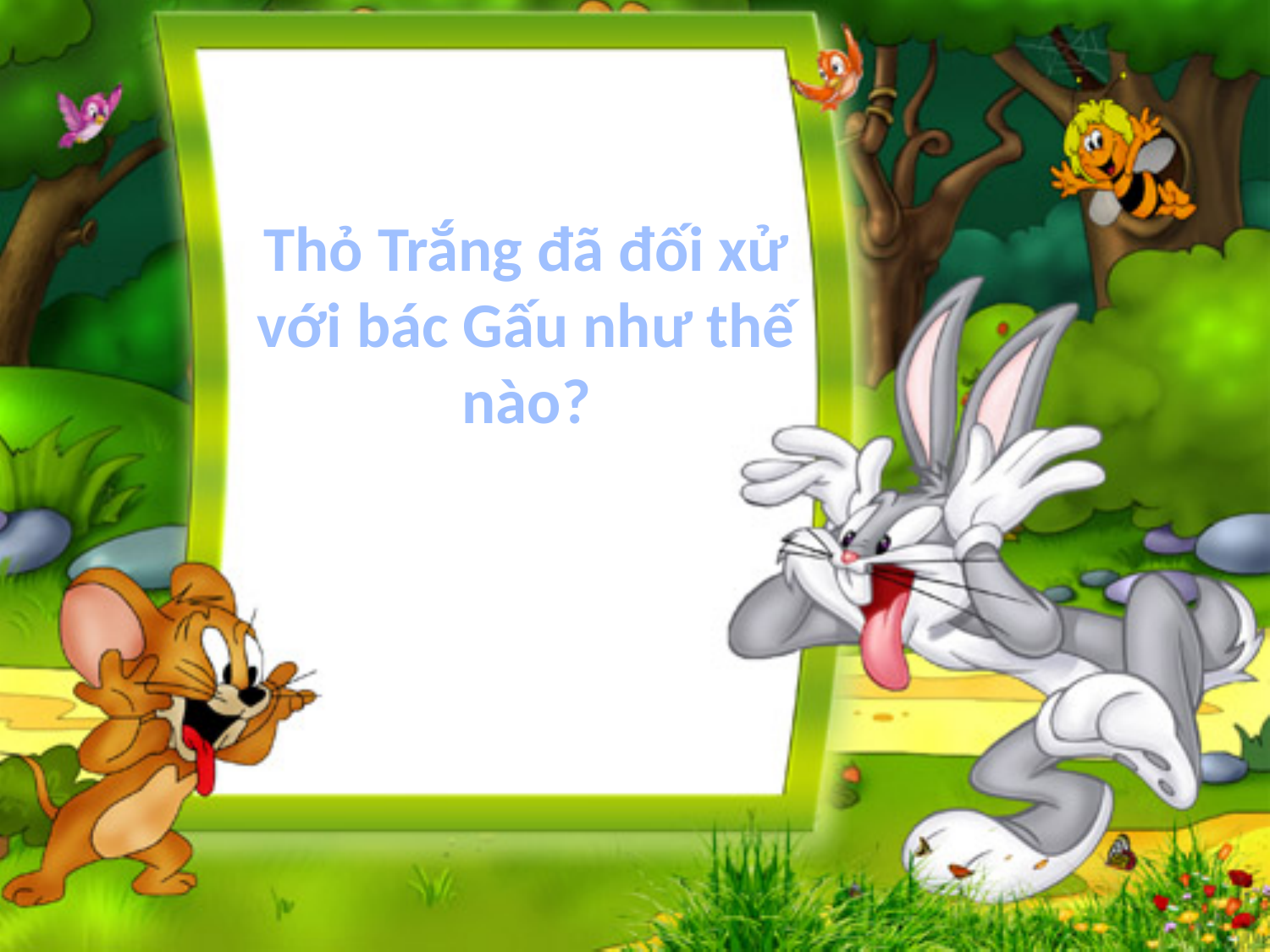

Thỏ Trắng đã đối xử với bác Gấu như thế nào?